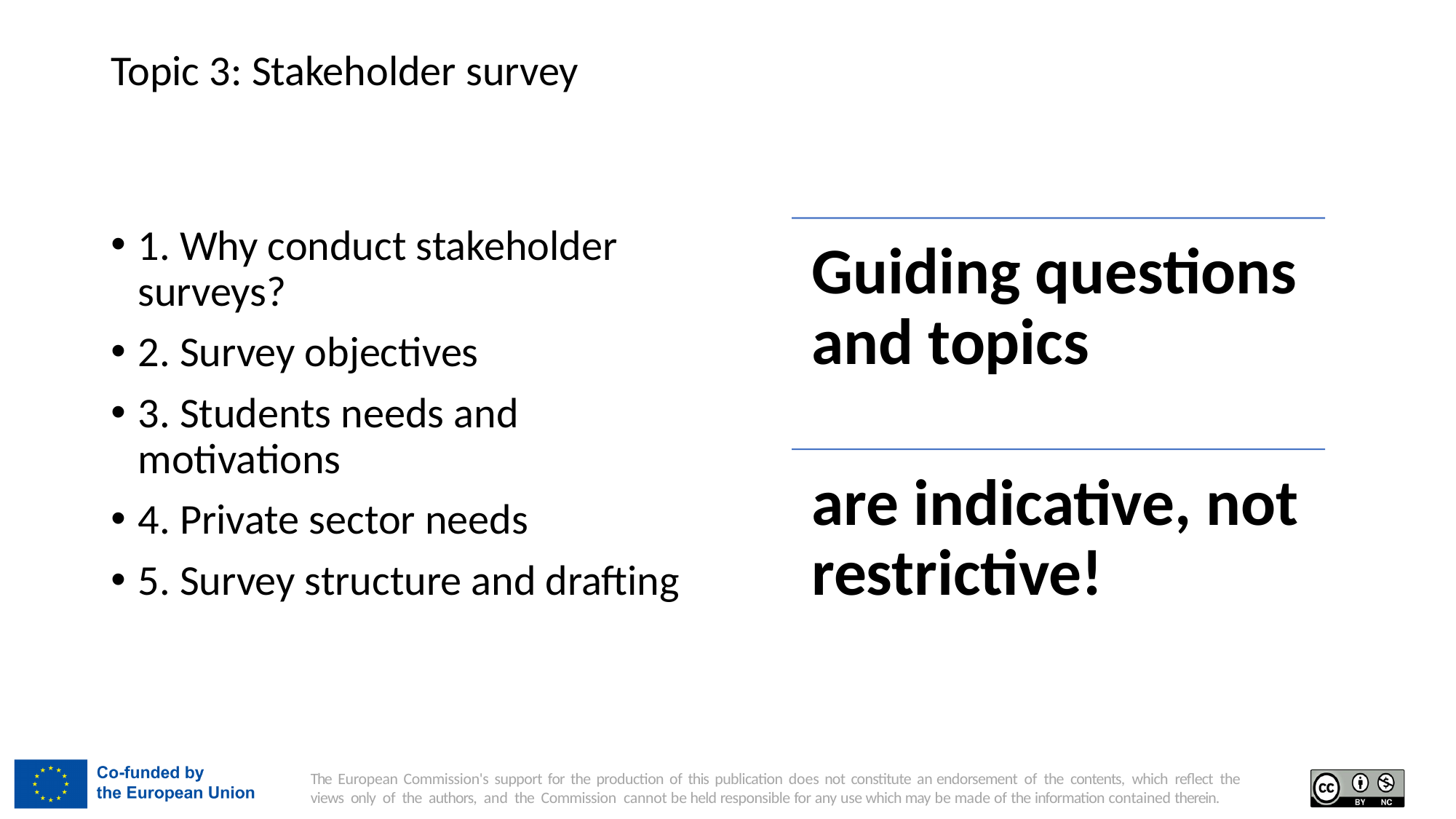

# Topic 3: Stakeholder survey
1. Why conduct stakeholder surveys?
2. Survey objectives
3. Students needs and motivations
4. Private sector needs
5. Survey structure and drafting
Guiding questions and topics
are indicative, not restrictive!